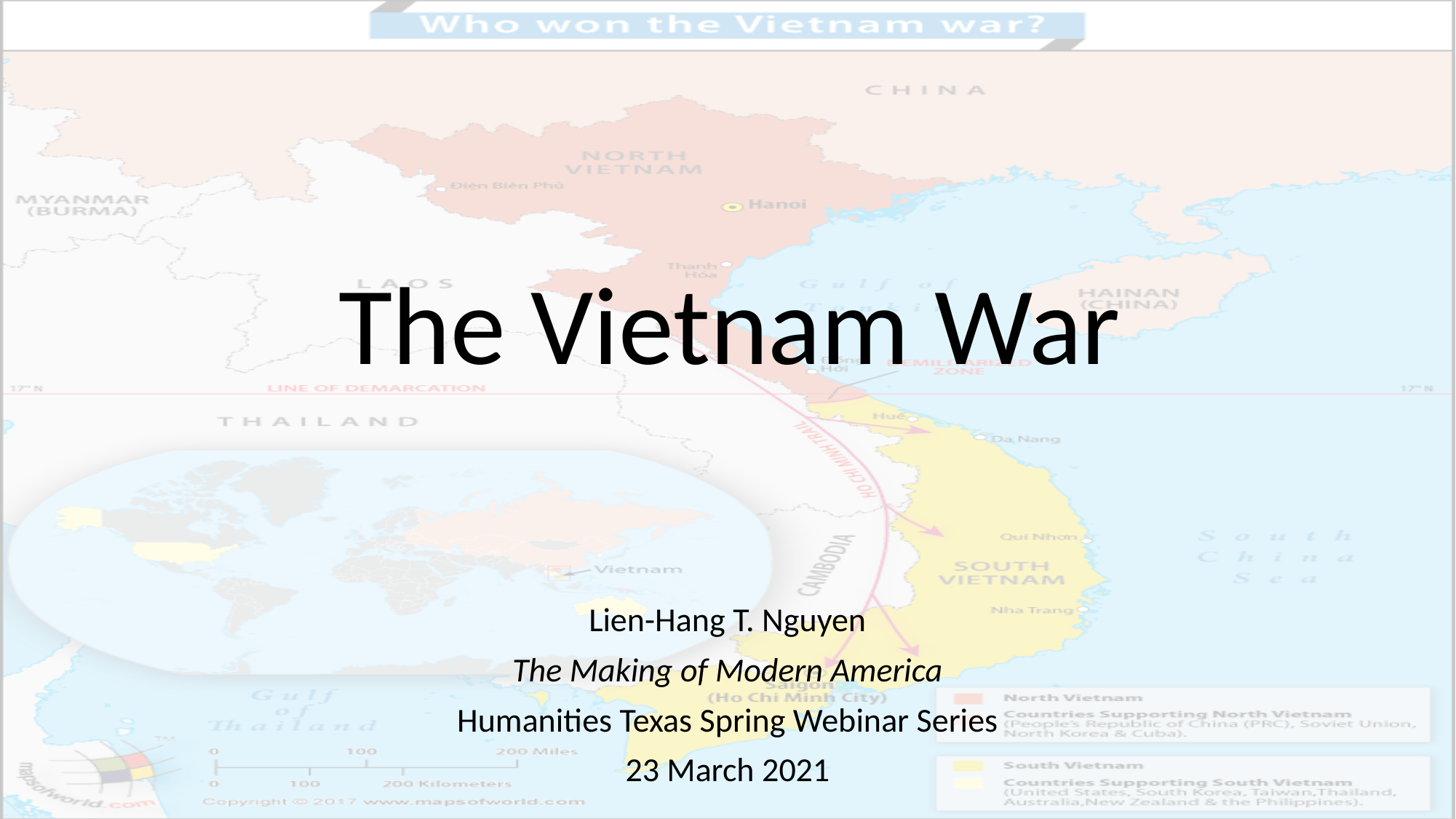

# The Vietnam War
Lien-Hang T. Nguyen
The Making of Modern America
Humanities Texas Spring Webinar Series
23 March 2021